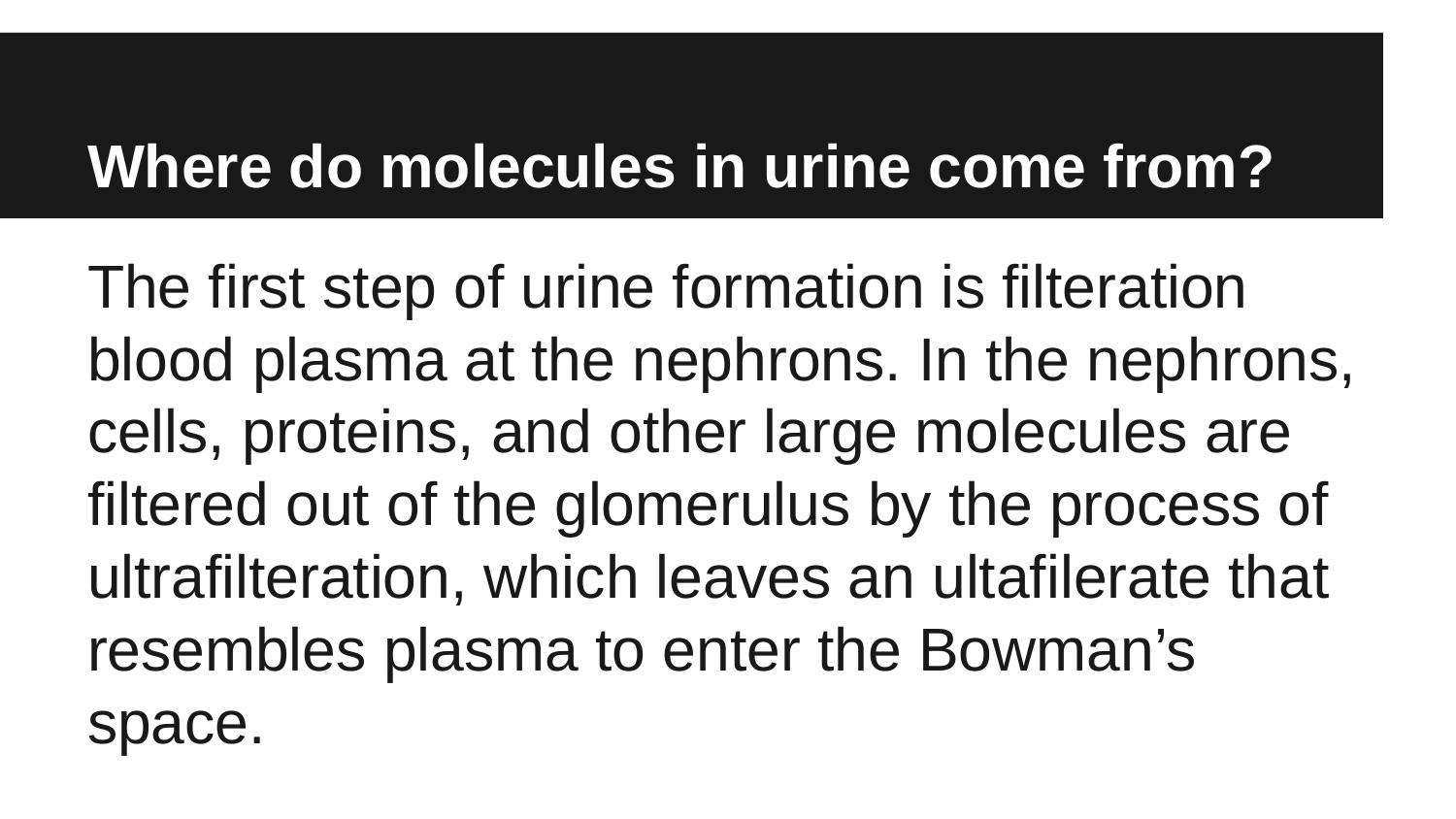

# Where do molecules in urine come from?
The first step of urine formation is filteration blood plasma at the nephrons. In the nephrons, cells, proteins, and other large molecules are filtered out of the glomerulus by the process of ultrafilteration, which leaves an ultafilerate that resembles plasma to enter the Bowman’s space.